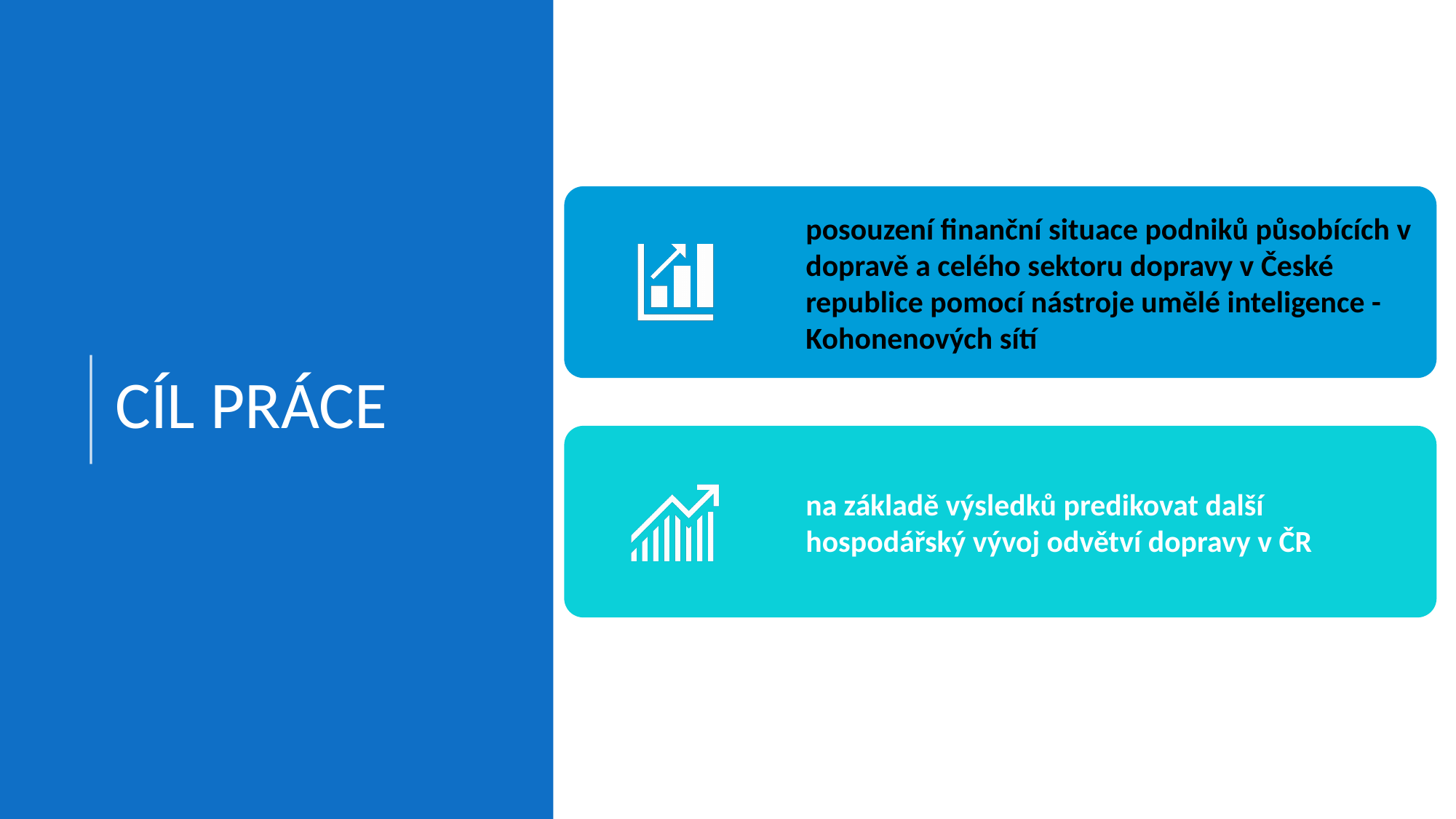

posouzení finanční situace podniků působících v dopravě a celého sektoru dopravy v České republice pomocí nástroje umělé inteligence - Kohonenových sítí
na základě výsledků predikovat další hospodářský vývoj odvětví dopravy v ČR
# CÍL PRÁCE